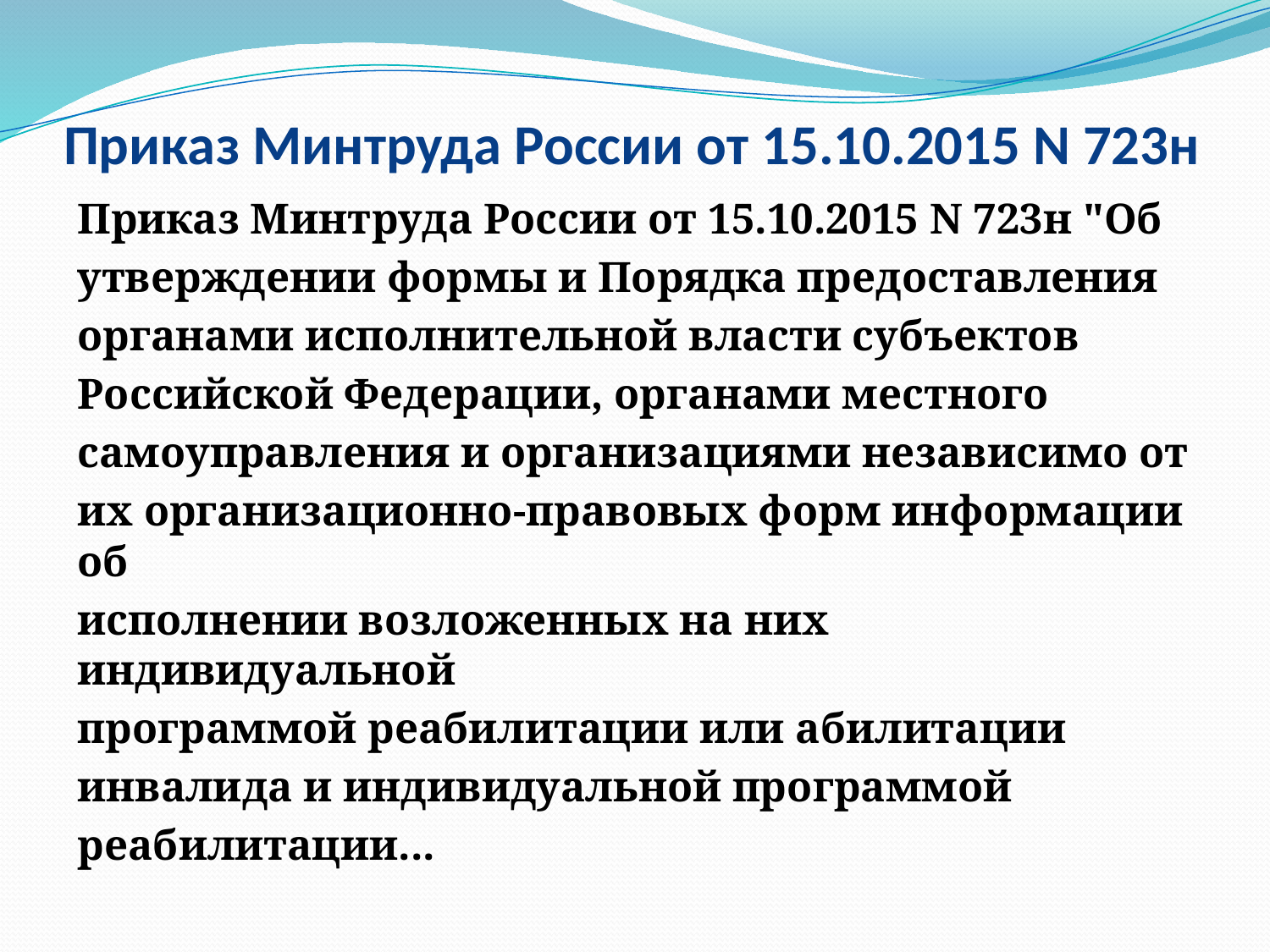

# Приказ Минтруда России от 15.10.2015 N 723н
Приказ Минтруда России от 15.10.2015 N 723н "Об
утверждении формы и Порядка предоставления
органами исполнительной власти субъектов
Российской Федерации, органами местного
самоуправления и организациями независимо от
их организационно-правовых форм информации об
исполнении возложенных на них индивидуальной
программой реабилитации или абилитации
инвалида и индивидуальной программой
реабилитации...